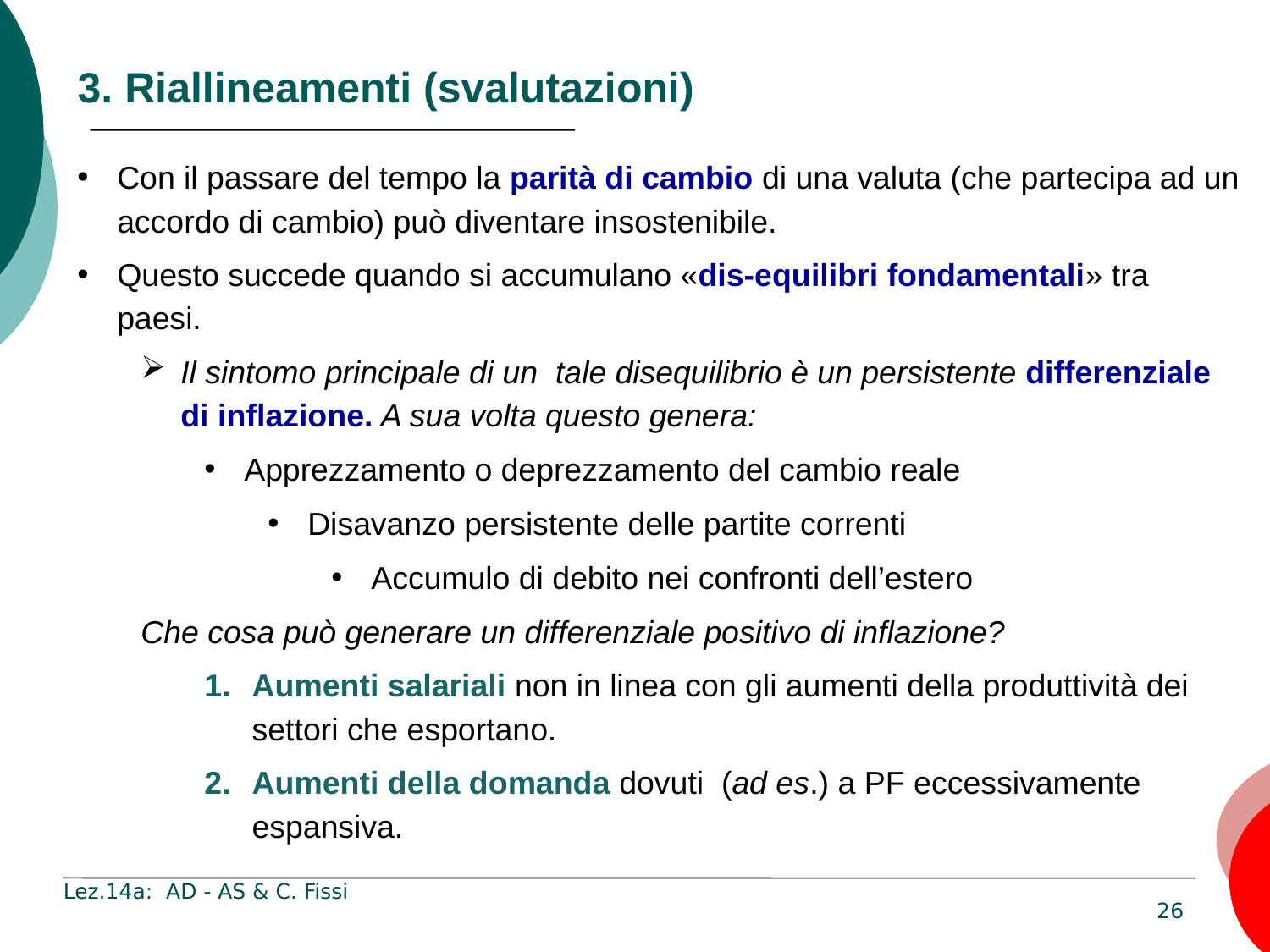

# 3. Riallineamenti (svalutazioni)
Con il passare del tempo la parità di cambio di una valuta (che partecipa ad un accordo di cambio) può diventare insostenibile.
Questo succede quando si accumulano «dis-equilibri fondamentali» tra paesi.
Il sintomo principale di un  tale disequilibrio è un persistente differenziale di inflazione. A sua volta questo genera:
Apprezzamento o deprezzamento del cambio reale
Disavanzo persistente delle partite correnti
Accumulo di debito nei confronti dell’estero
Che cosa può generare un differenziale positivo di inflazione?
Aumenti salariali non in linea con gli aumenti della produttività dei settori che esportano.
Aumenti della domanda dovuti  (ad es.) a PF eccessivamente espansiva.

Lez.14a:  AD - AS & C. Fissi